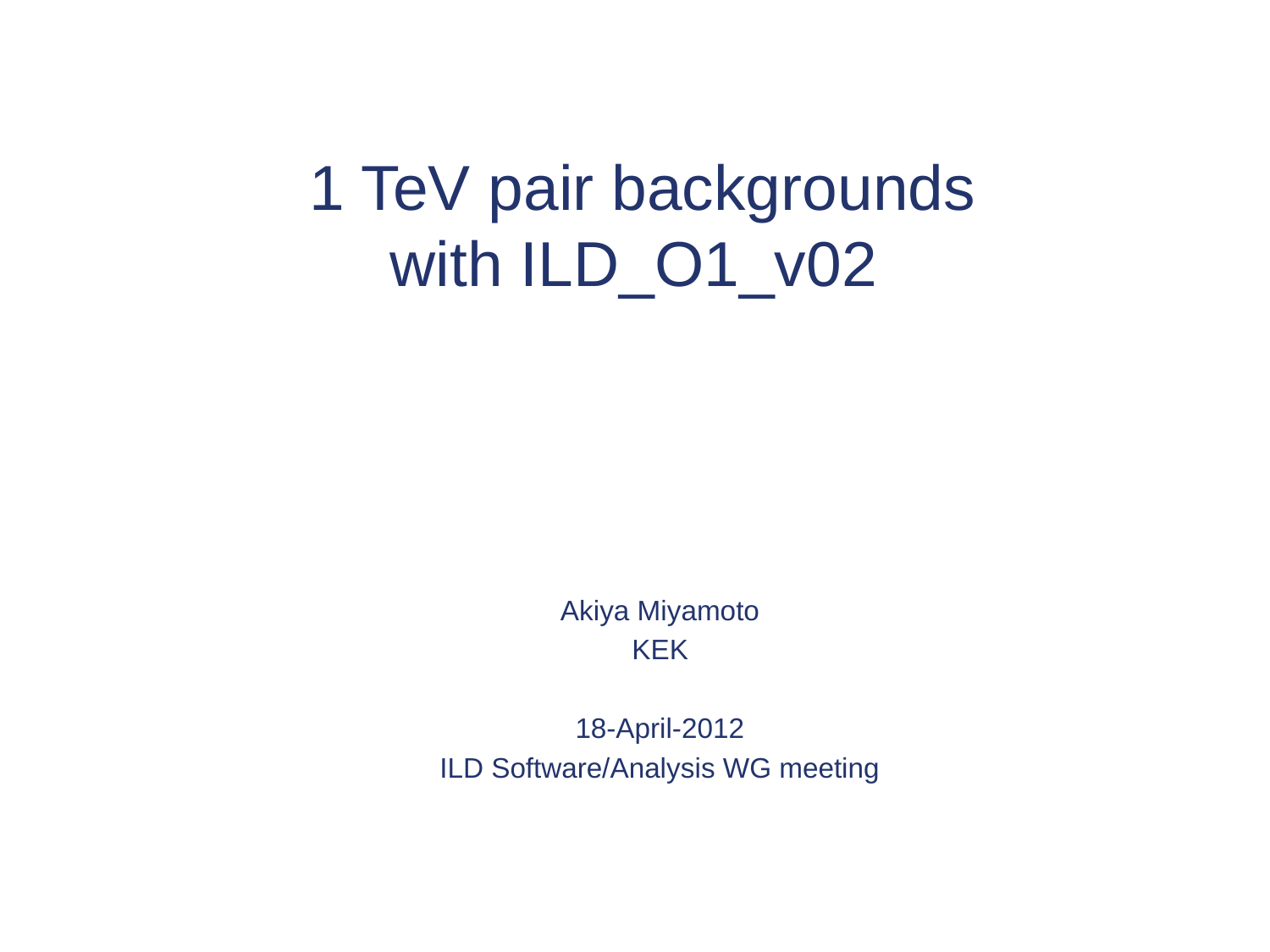

# 1 TeV pair backgrounds with ILD_O1_v02
Akiya Miyamoto
KEK

18-April-2012
ILD Software/Analysis WG meeting